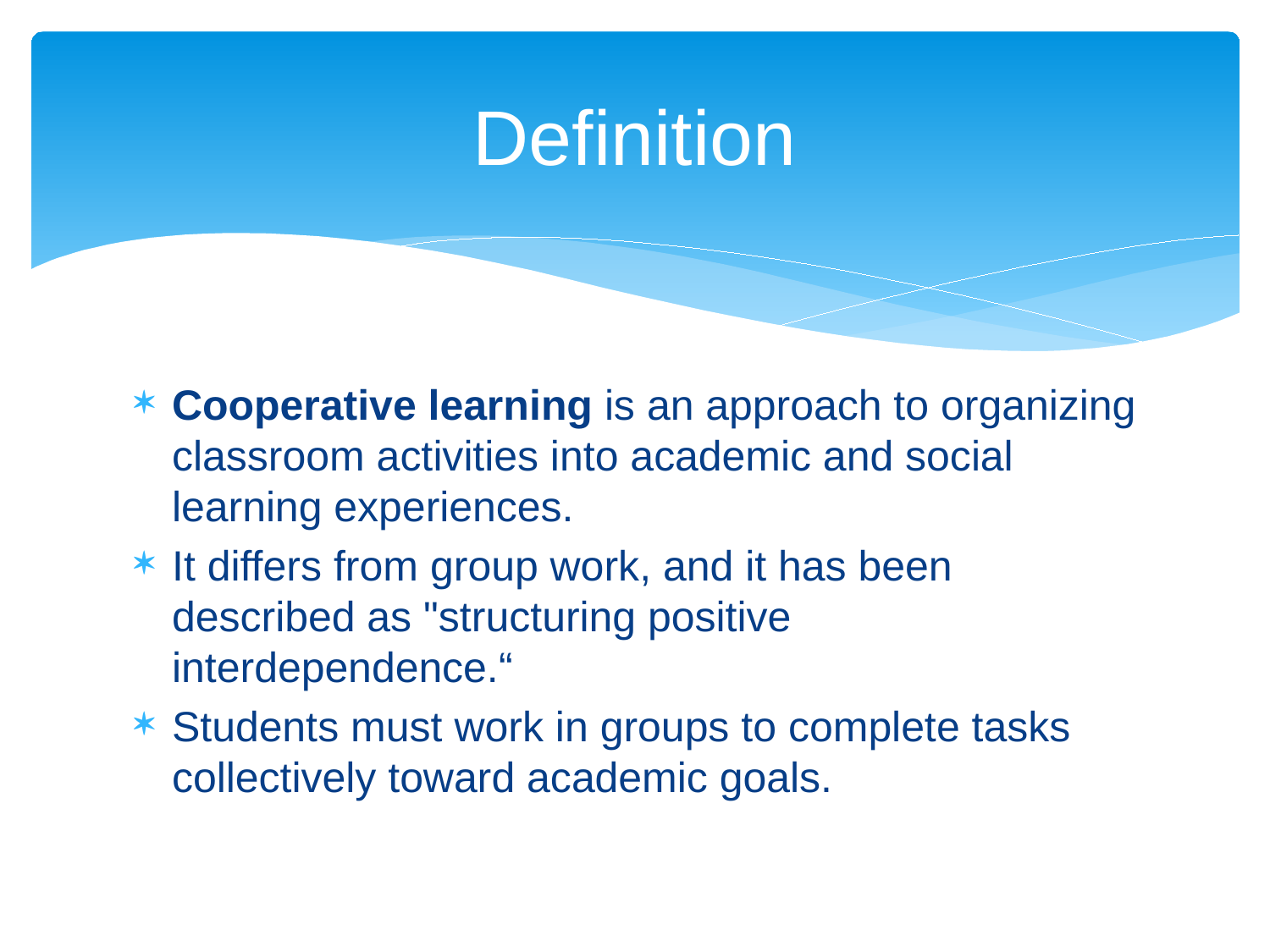

# Definition
Cooperative learning is an approach to organizing classroom activities into academic and social learning experiences.
It differs from group work, and it has been described as "structuring positive interdependence.“
Students must work in groups to complete tasks collectively toward academic goals.